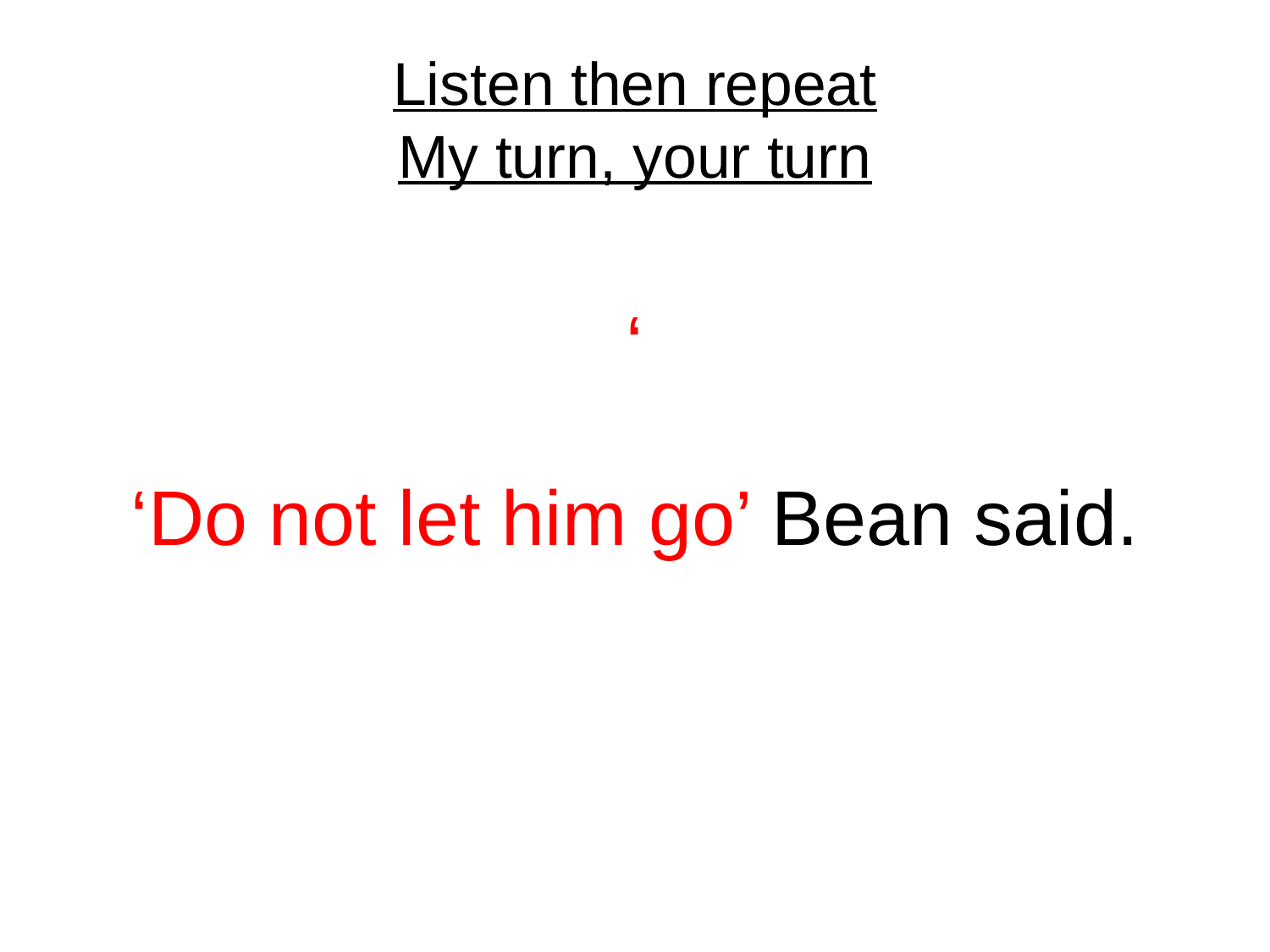

# Listen then repeat My turn, your turn
‘
‘Do not let him go’ Bean said.